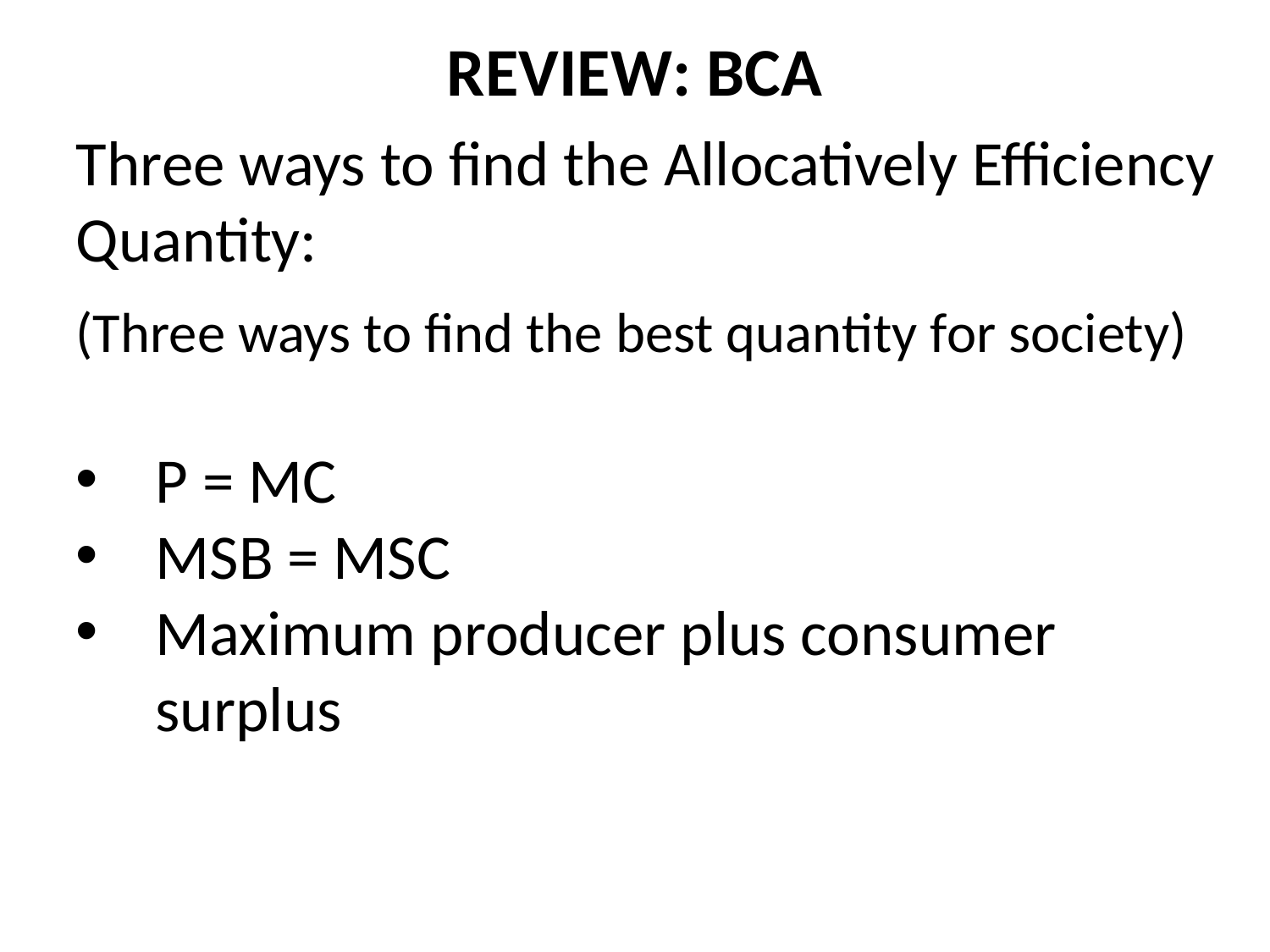

REVIEW: BCA
Three ways to find the Allocatively Efficiency Quantity:

(Three ways to find the best quantity for society)

P = MC
MSB = MSC
Maximum producer plus consumer surplus